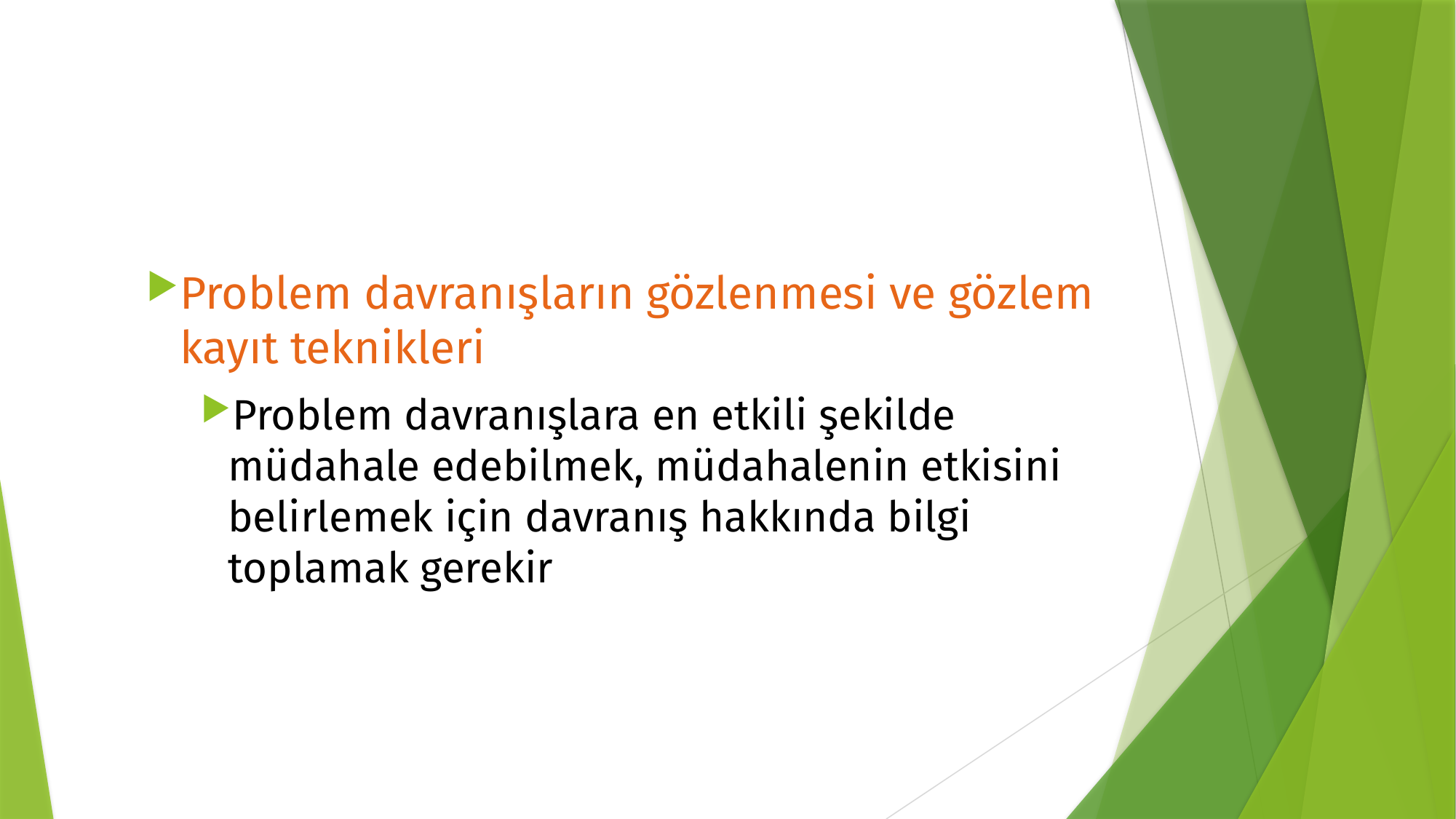

#
Problem davranışların gözlenmesi ve gözlem kayıt teknikleri
Problem davranışlara en etkili şekilde müdahale edebilmek, müdahalenin etkisini belirlemek için davranış hakkında bilgi toplamak gerekir